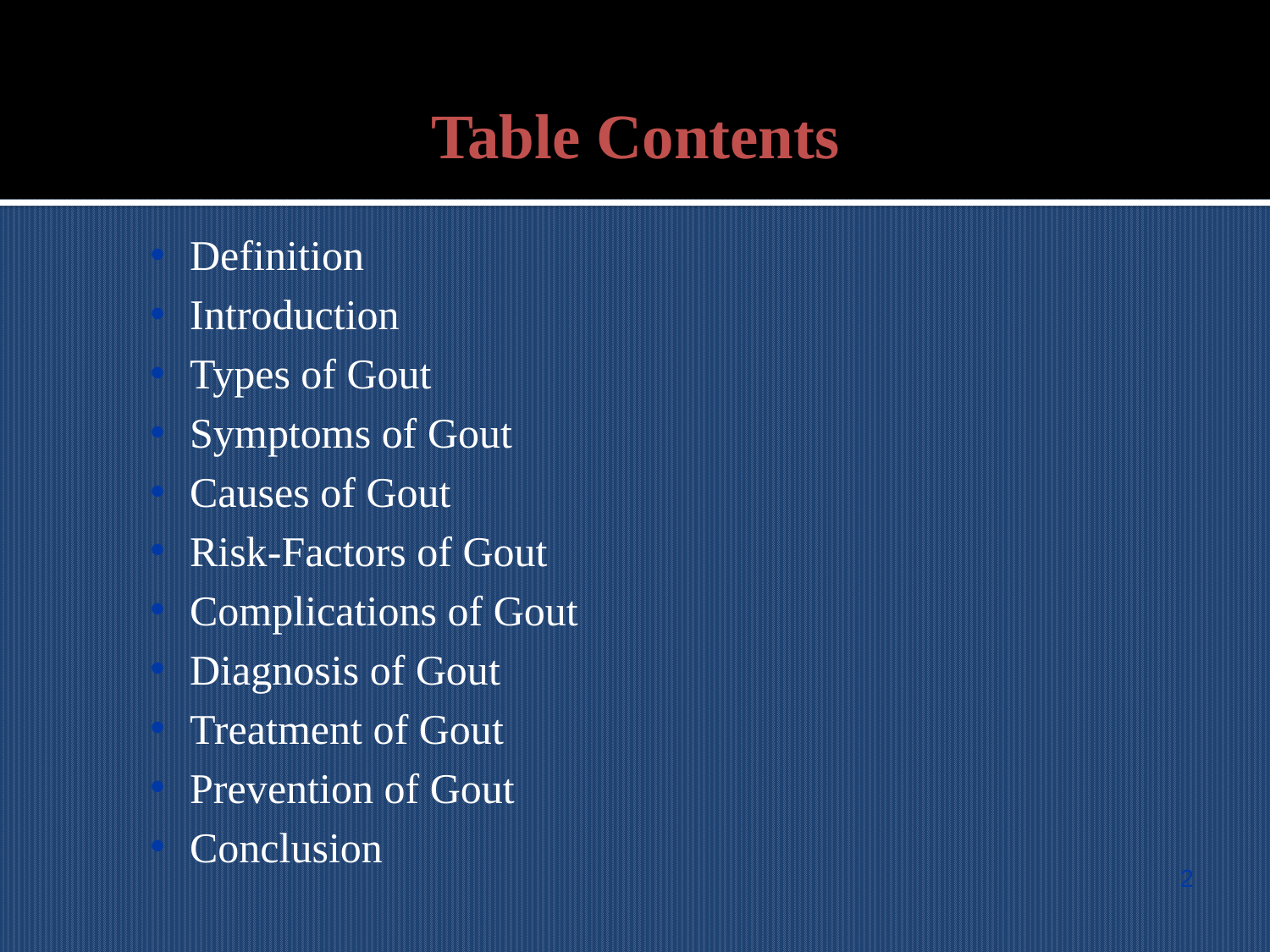

Table Contents
Definition
Introduction
Types of Gout
Symptoms of Gout
Causes of Gout
Risk-Factors of Gout
Complications of Gout
Diagnosis of Gout
Treatment of Gout
Prevention of Gout
Conclusion
2